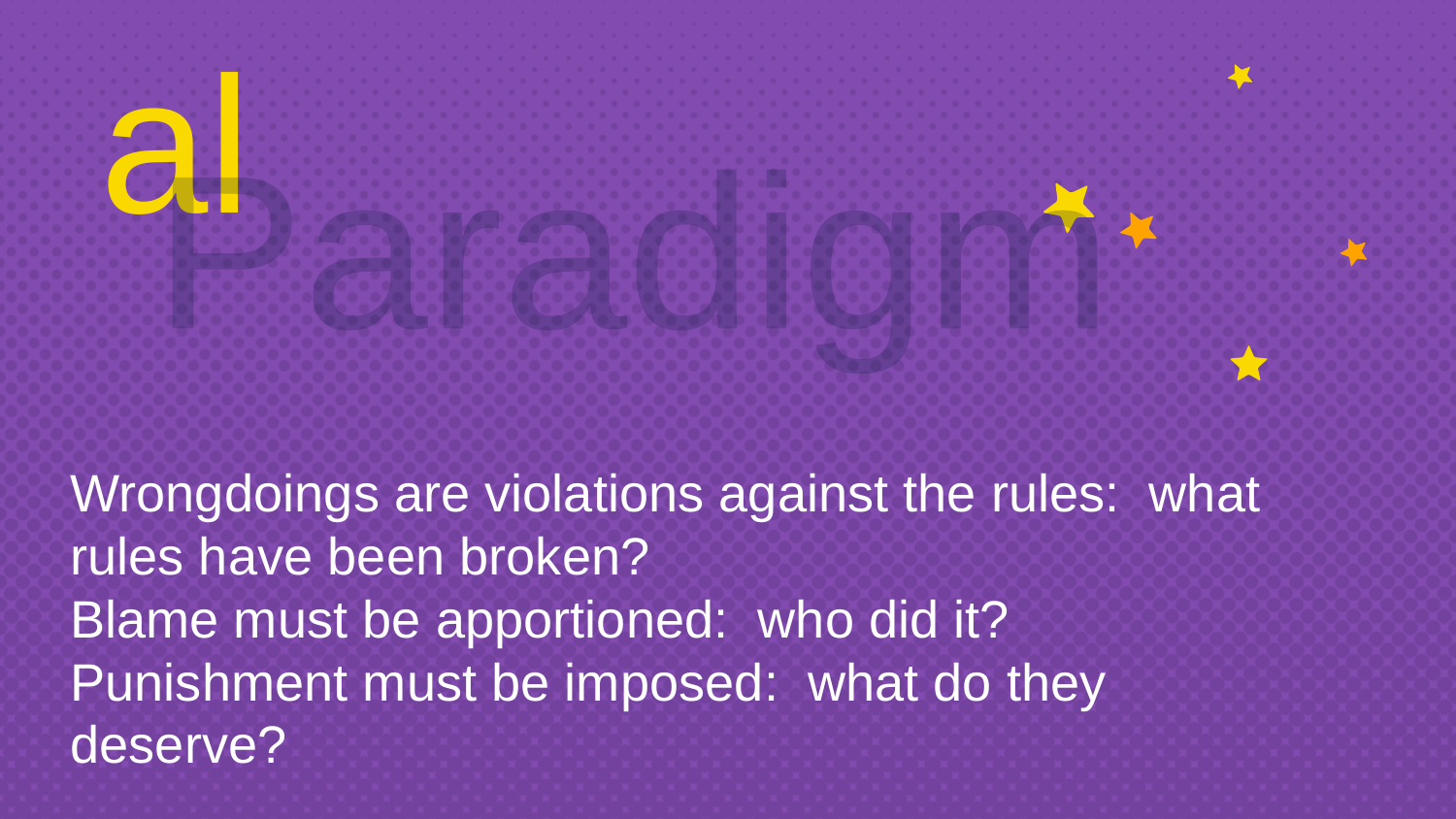

Traditional
Paradigm

Wrongdoings are violations against the rules:  what rules have been broken?
Blame must be apportioned:  who did it?
Punishment must be imposed:  what do they deserve?